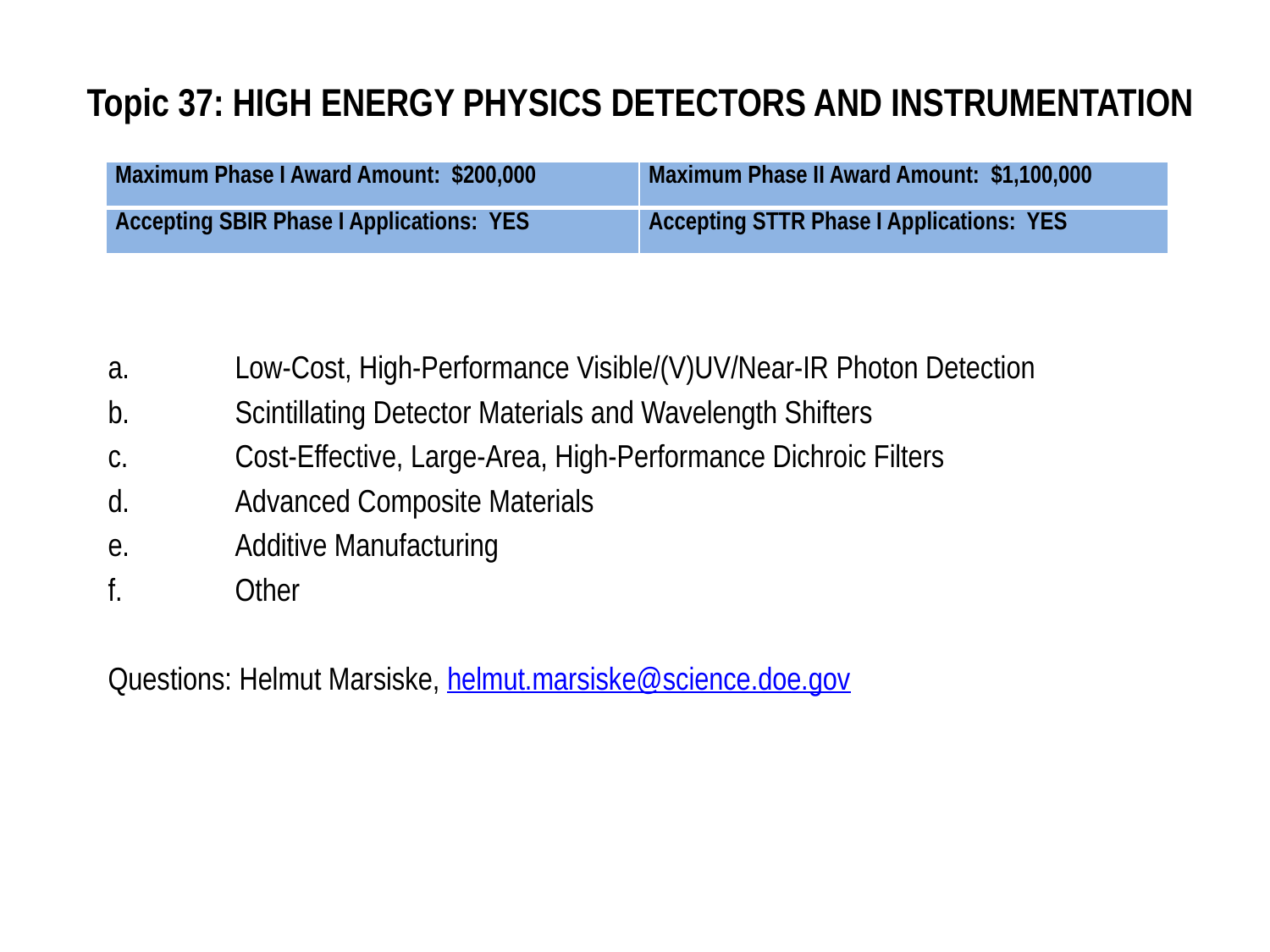

# Topic 37: HIGH ENERGY PHYSICS DETECTORS AND INSTRUMENTATION
| Maximum Phase I Award Amount: $200,000 | Maximum Phase II Award Amount: $1,100,000 |
| --- | --- |
| Accepting SBIR Phase I Applications: YES | Accepting STTR Phase I Applications: YES |

a.	Low-Cost, High-Performance Visible/(V)UV/Near-IR Photon Detection
b.	Scintillating Detector Materials and Wavelength Shifters
c.	Cost-Effective, Large-Area, High-Performance Dichroic Filters
d.	Advanced Composite Materials
e.	Additive Manufacturing
f.	Other

Questions: Helmut Marsiske, helmut.marsiske@science.doe.gov